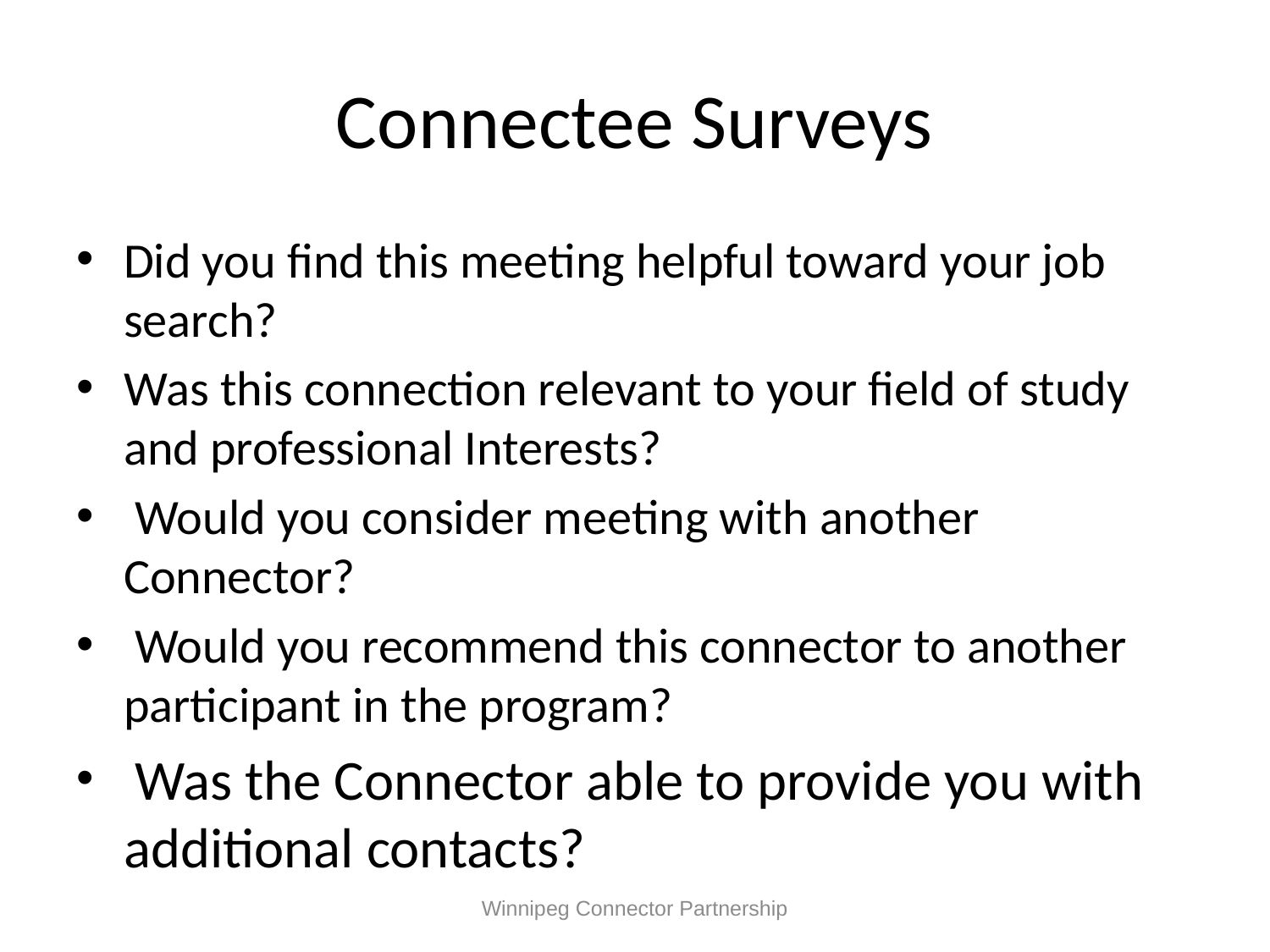

# Connectee Surveys
Did you find this meeting helpful toward your job search?
Was this connection relevant to your field of study and professional Interests?
 Would you consider meeting with another Connector?
 Would you recommend this connector to another participant in the program?
 Was the Connector able to provide you with additional contacts?

Winnipeg Connector Partnership